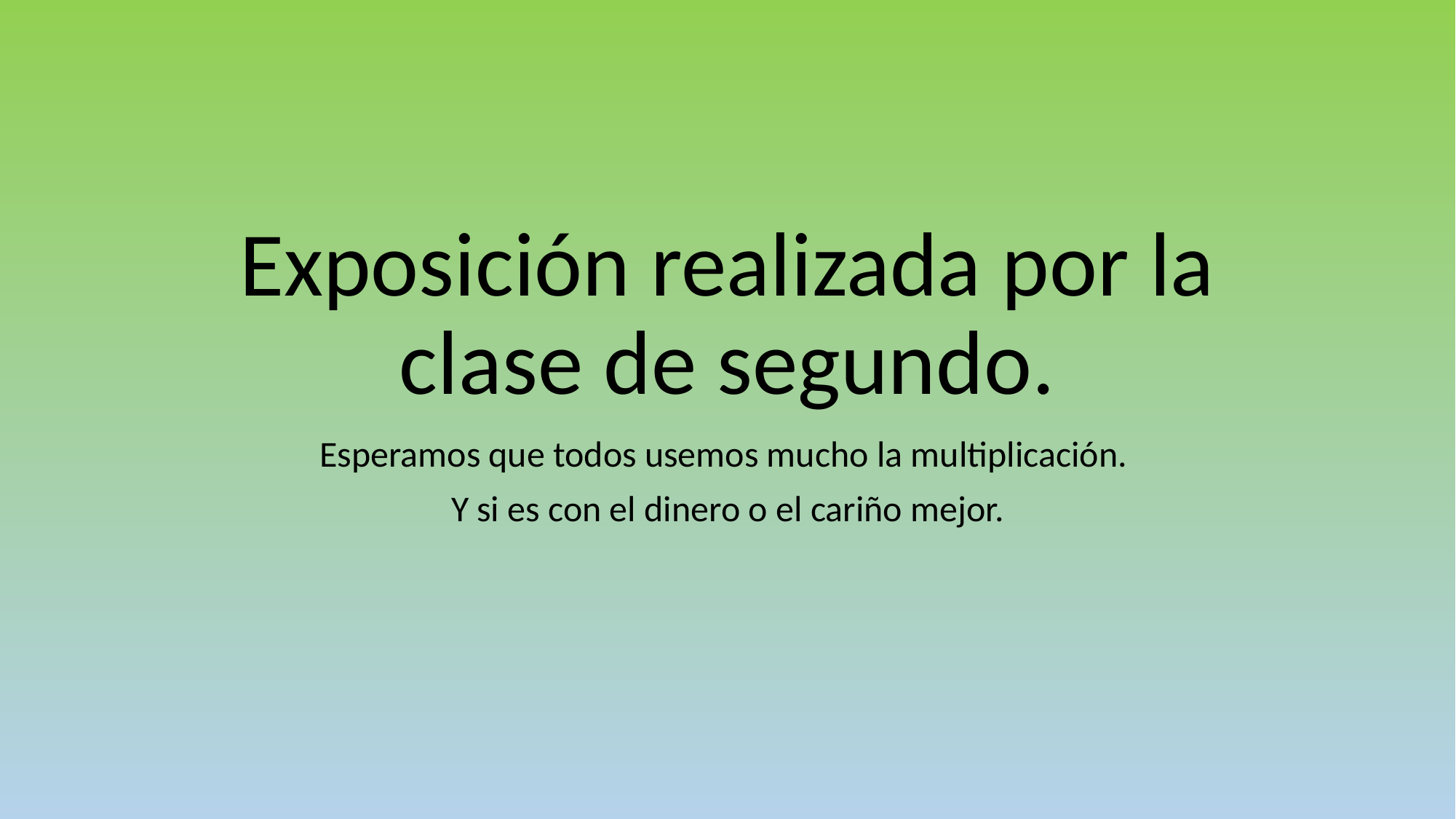

# Exposición realizada por la clase de segundo.
Esperamos que todos usemos mucho la multiplicación.
Y si es con el dinero o el cariño mejor.